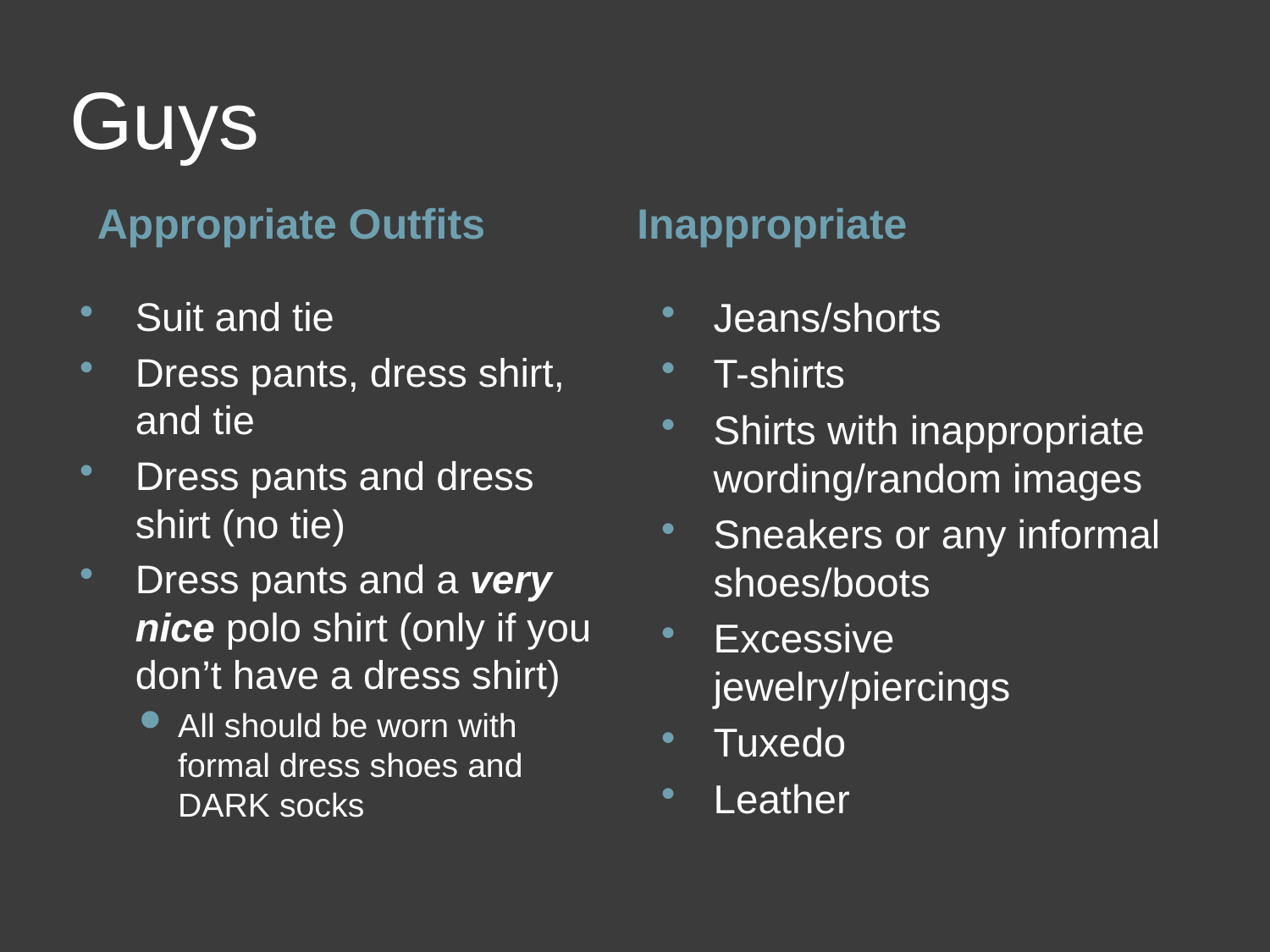

# Guys
Appropriate Outfits
Inappropriate
Suit and tie
Dress pants, dress shirt, and tie
Dress pants and dress shirt (no tie)
Dress pants and a very nice polo shirt (only if you don’t have a dress shirt)
All should be worn with formal dress shoes and DARK socks
Jeans/shorts
T-shirts
Shirts with inappropriate wording/random images
Sneakers or any informal shoes/boots
Excessive jewelry/piercings
Tuxedo
Leather